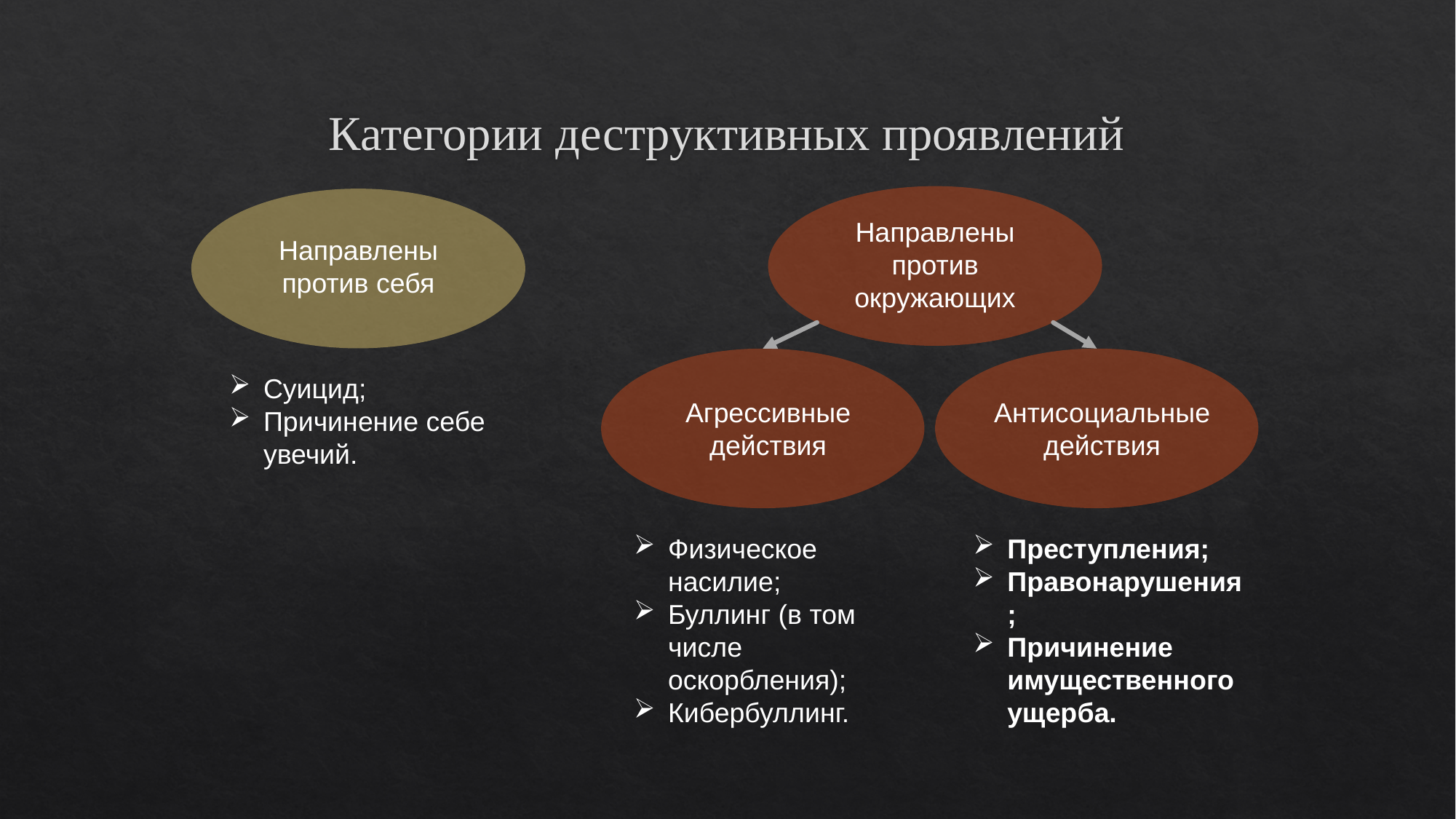

# Категории деструктивных проявлений

Направлены против окружающих
Направлены против себя

Суицид;
Причинение себе увечий.
Агрессивные действия
Антисоциальные действия
Физическое насилие;
Буллинг (в том числе оскорбления);
Кибербуллинг.
Преступления;
Правонарушения;
Причинение имущественного ущерба.